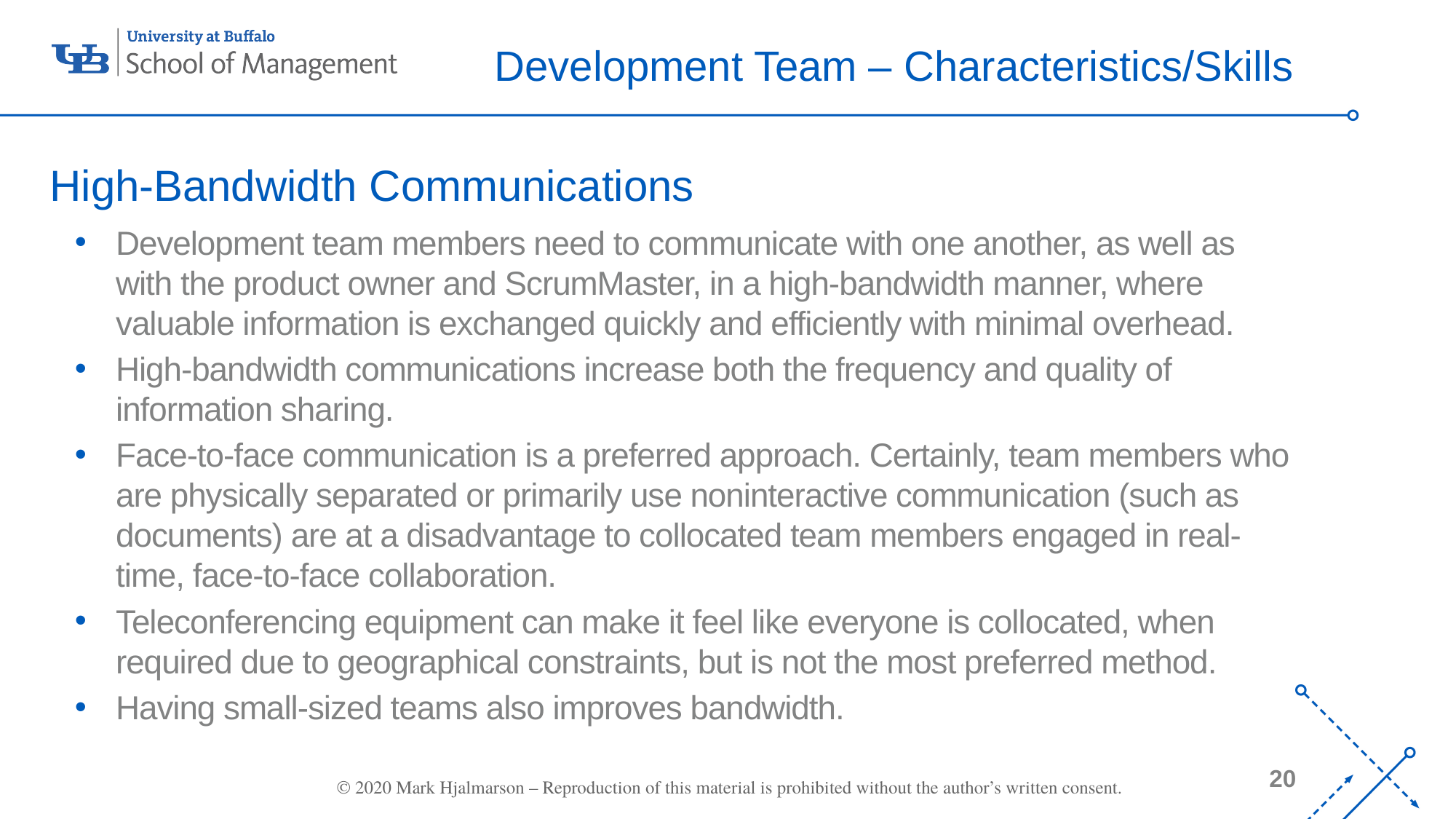

# Development Team – Characteristics/Skills
High-Bandwidth Communications
Development team members need to communicate with one another, as well as with the product owner and ScrumMaster, in a high-bandwidth manner, where valuable information is exchanged quickly and efficiently with minimal overhead.
High-bandwidth communications increase both the frequency and quality of information sharing.
Face-to-face communication is a preferred approach. Certainly, team members who are physically separated or primarily use noninteractive communication (such as documents) are at a disadvantage to collocated team members engaged in real-time, face-to-face collaboration.
Teleconferencing equipment can make it feel like everyone is collocated, when required due to geographical constraints, but is not the most preferred method.
Having small-sized teams also improves bandwidth.